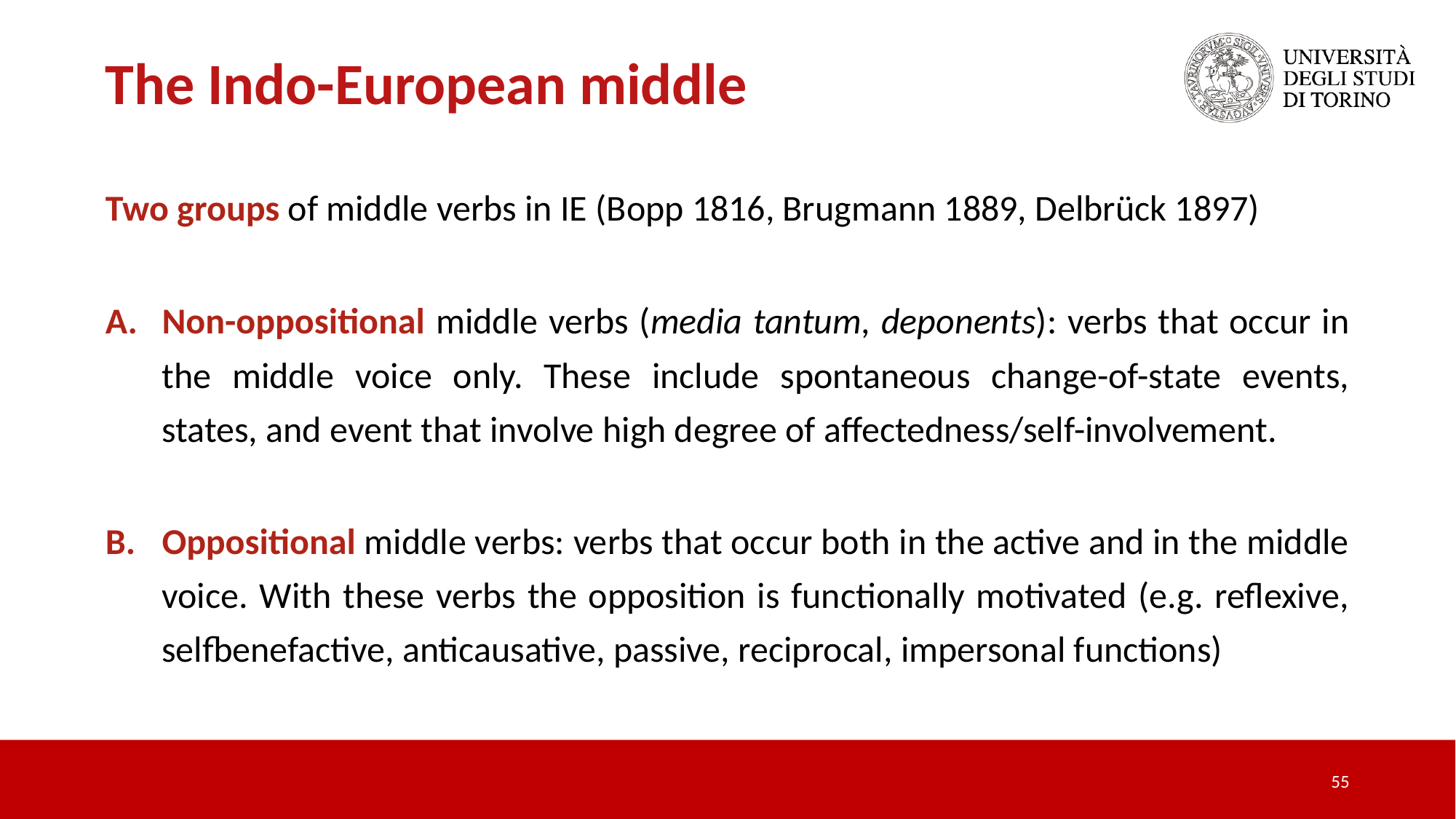

The Indo-European middle
Two groups of middle verbs in IE (Bopp 1816, Brugmann 1889, Delbrück 1897)

Non-oppositional middle verbs (media tantum, deponents): verbs that occur in the middle voice only. These include spontaneous change-of-state events, states, and event that involve high degree of affectedness/self-involvement.

Oppositional middle verbs: verbs that occur both in the active and in the middle voice. With these verbs the opposition is functionally motivated (e.g. reflexive, selfbenefactive, anticausative, passive, reciprocal, impersonal functions)
55